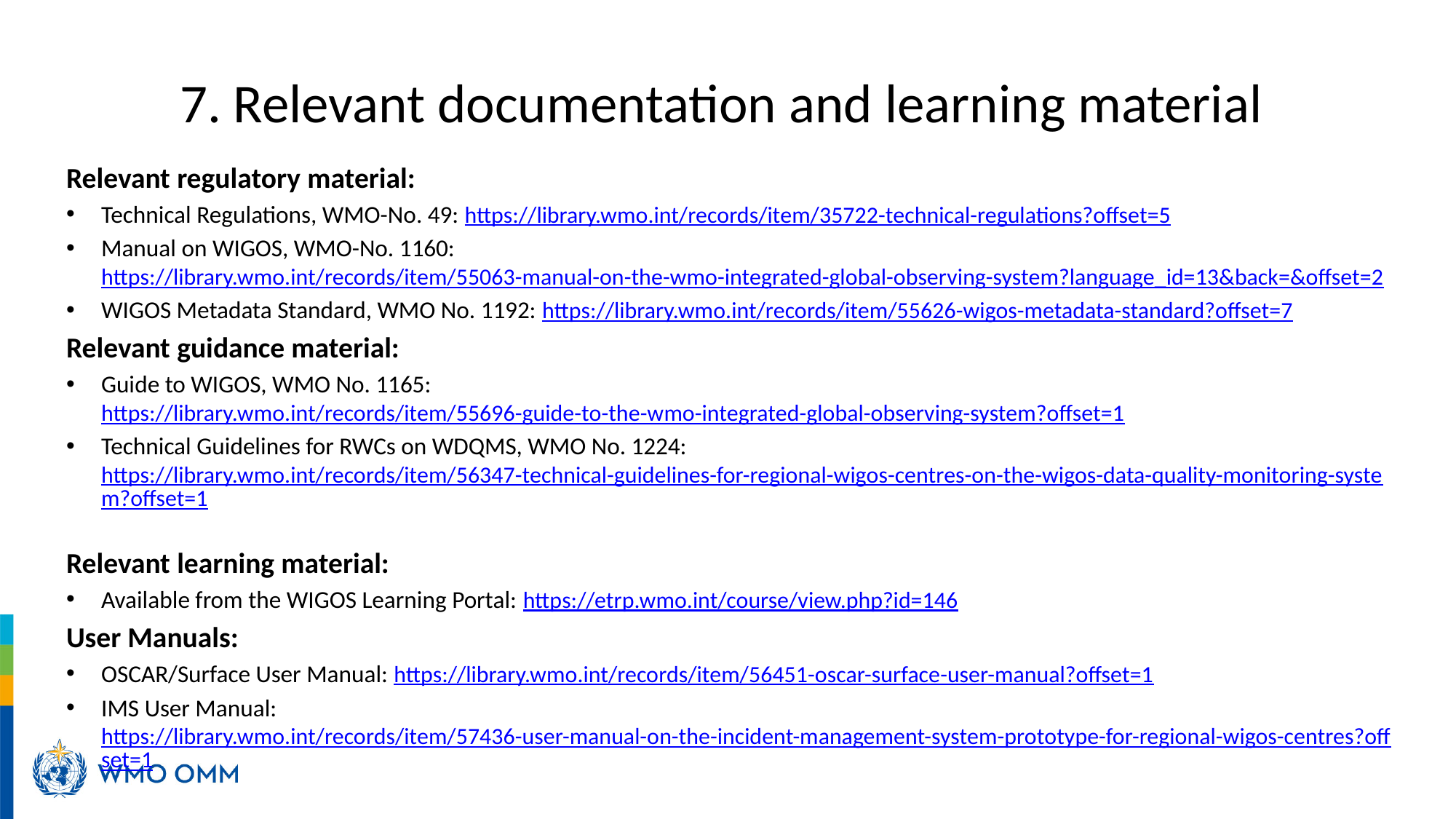

# 7. Relevant documentation and learning material
Relevant regulatory material:
Technical Regulations, WMO-No. 49: https://library.wmo.int/records/item/35722-technical-regulations?offset=5
Manual on WIGOS, WMO-No. 1160: https://library.wmo.int/records/item/55063-manual-on-the-wmo-integrated-global-observing-system?language_id=13&back=&offset=2
WIGOS Metadata Standard, WMO No. 1192: https://library.wmo.int/records/item/55626-wigos-metadata-standard?offset=7
Relevant guidance material:
Guide to WIGOS, WMO No. 1165: https://library.wmo.int/records/item/55696-guide-to-the-wmo-integrated-global-observing-system?offset=1
Technical Guidelines for RWCs on WDQMS, WMO No. 1224: https://library.wmo.int/records/item/56347-technical-guidelines-for-regional-wigos-centres-on-the-wigos-data-quality-monitoring-system?offset=1
Relevant learning material:
Available from the WIGOS Learning Portal: https://etrp.wmo.int/course/view.php?id=146
User Manuals:
OSCAR/Surface User Manual: https://library.wmo.int/records/item/56451-oscar-surface-user-manual?offset=1
IMS User Manual: https://library.wmo.int/records/item/57436-user-manual-on-the-incident-management-system-prototype-for-regional-wigos-centres?offset=1